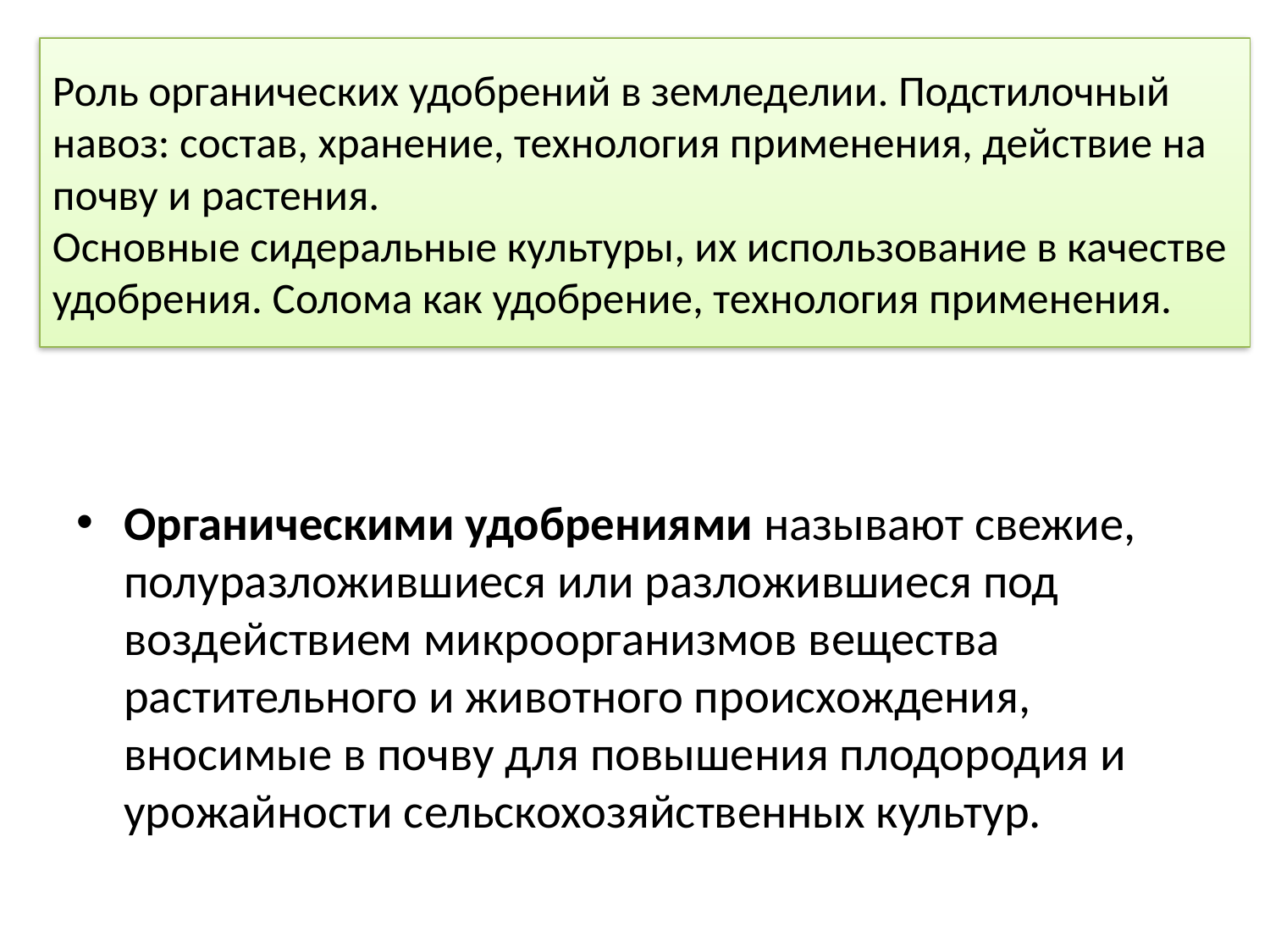

# Роль органических удобрений в земледелии. Подстилочный навоз: состав, хранение, технология применения, действие на почву и растения. Основные сидеральные культуры, их использование в качестве удобрения. Солома как удобрение, технология применения.
Органическими удобрениями называют свежие, полуразложившиеся или разложившиеся под воздействием микроорганизмов вещества растительного и животного происхождения, вносимые в почву для повышения плодородия и урожайности сельскохозяйственных культур.